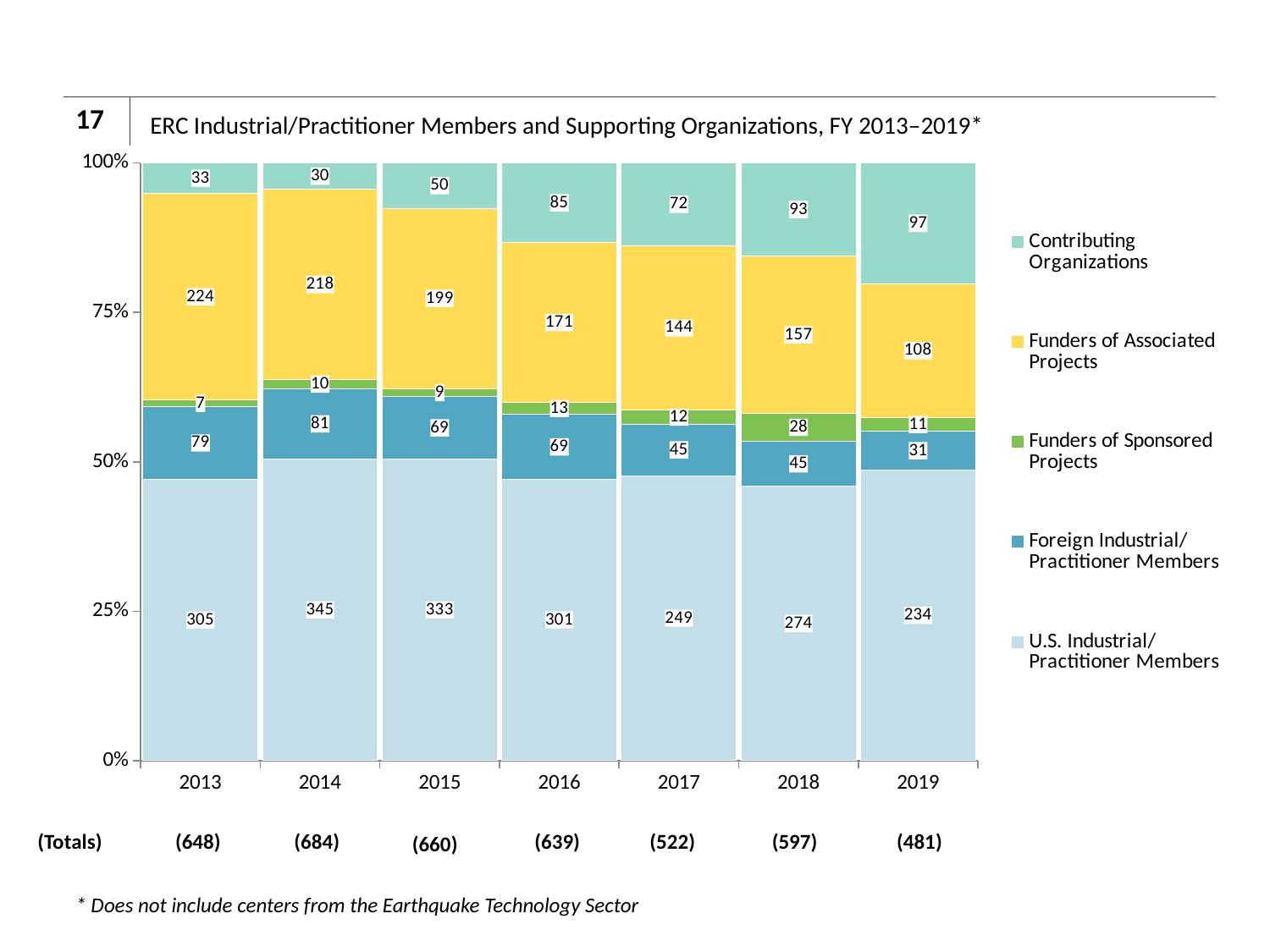

17
# ERC Industrial/Practitioner Members and Supporting Organizations, FY 2013–2019*

### Chart

| Category | U.S. Industrial/Practitioner Members | Foreign Industrial/Practitioner Members | Funders of Sponsored Projects | Funders of Associated Projects | Contributing Organizations |
|---|---|---|---|---|---|
| 2013 | 305.0 | 79.0 | 7.0 | 224.0 | 33.0 |
| 2014 | 345.0 | 81.0 | 10.0 | 218.0 | 30.0 |
| 2015 | 333.0 | 69.0 | 9.0 | 199.0 | 50.0 |
| 2016 | 301.0 | 69.0 | 13.0 | 171.0 | 85.0 |
| 2017 | 249.0 | 45.0 | 12.0 | 144.0 | 72.0 |
| 2018 | 274.0 | 45.0 | 28.0 | 157.0 | 93.0 |
| 2019 | 234.0 | 31.0 | 11.0 | 108.0 | 97.0 |
(Totals)
(522)
(648)
(684)
(639)
(597)
(481)
(660)
* Does not include centers from the Earthquake Technology Sector